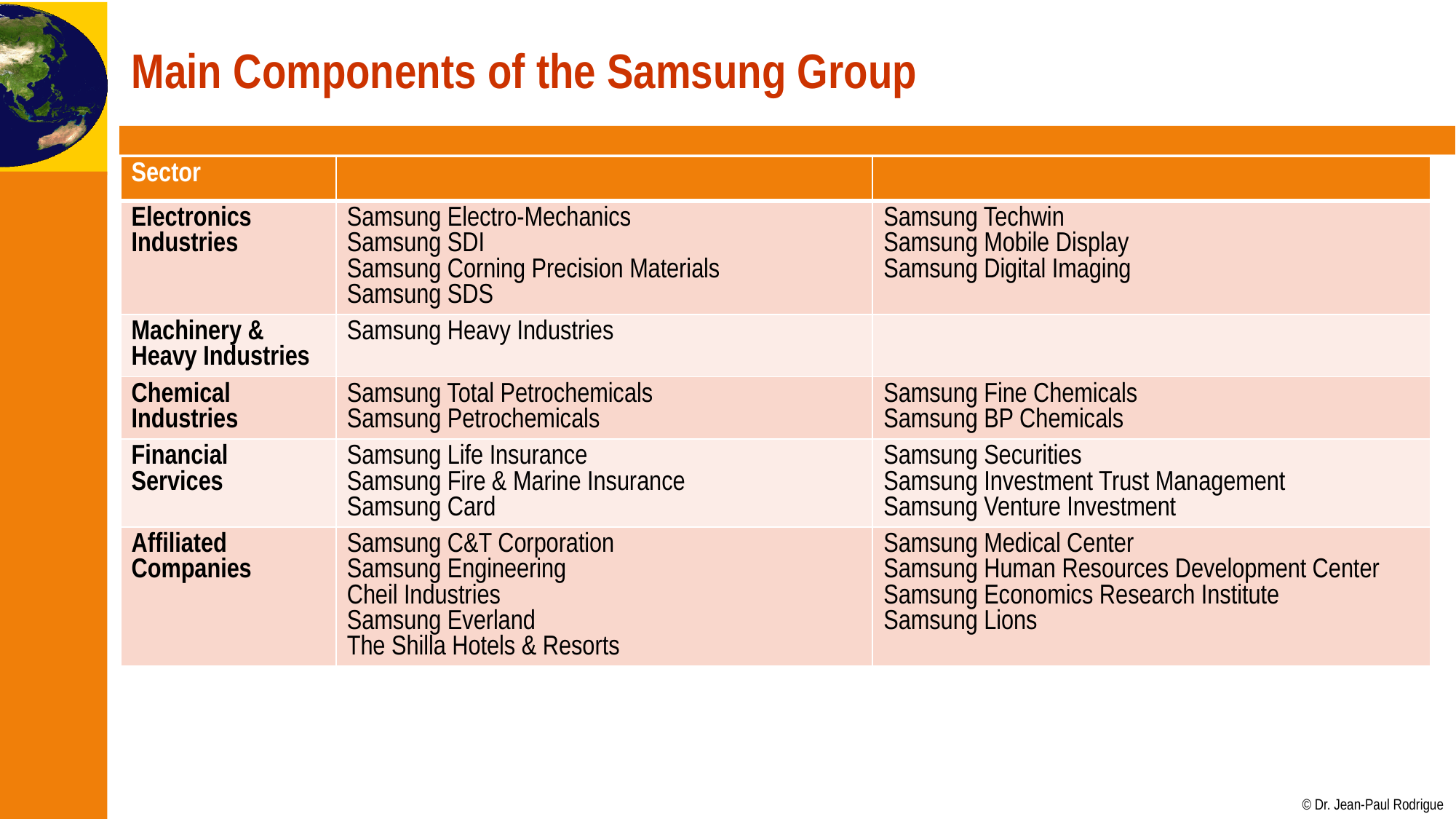

# Main Components of the Samsung Group
| Sector |  |  |
| --- | --- | --- |
| Electronics Industries | Samsung Electro-Mechanics Samsung SDI Samsung Corning Precision Materials Samsung SDS | Samsung Techwin Samsung Mobile Display Samsung Digital Imaging |
| Machinery & Heavy Industries | Samsung Heavy Industries |  |
| Chemical Industries | Samsung Total Petrochemicals Samsung Petrochemicals | Samsung Fine Chemicals Samsung BP Chemicals |
| Financial Services | Samsung Life Insurance Samsung Fire & Marine Insurance Samsung Card | Samsung Securities Samsung Investment Trust Management Samsung Venture Investment |
| Affiliated Companies | Samsung C&T Corporation Samsung Engineering Cheil Industries Samsung Everland The Shilla Hotels & Resorts | Samsung Medical Center Samsung Human Resources Development Center Samsung Economics Research Institute Samsung Lions |